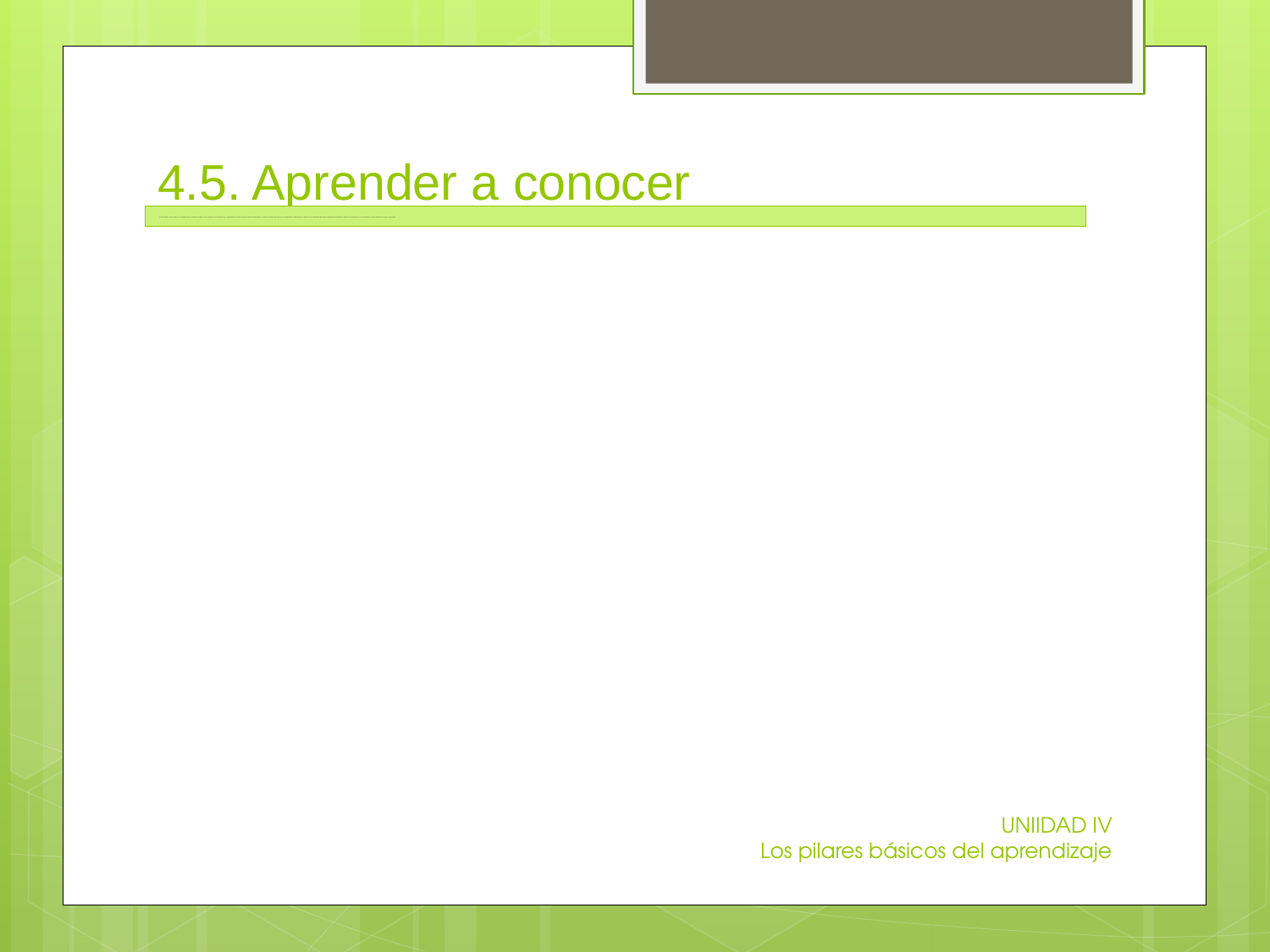

# 4.5. Aprender a conocer

Es descubrir, crear, inventar, los medios que le permiten seguir con los procesos de asimilación y acomodación intelectiva de un modo intermitente, en todos nosotros que somos unos aprendices permanentes, implica necesariamente aprender a aprender ejercitando la atención, la memoria y el pensamiento, como instrumentos para comprender.

UNIIDAD IV
 Los pilares básicos del aprendizaje